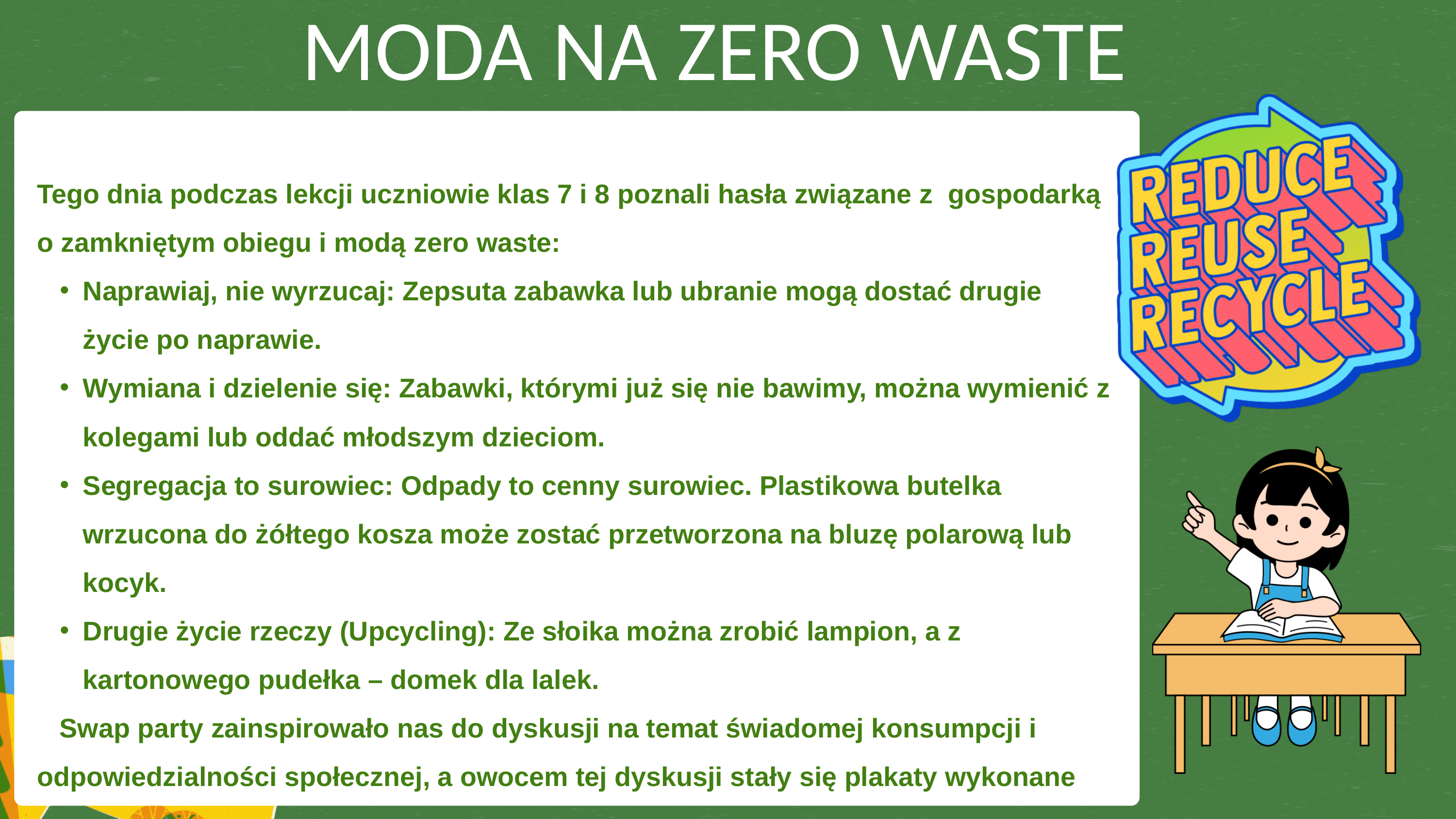

MODA NA ZERO WASTE

Tego dnia podczas lekcji uczniowie klas 7 i 8 poznali hasła związane z  gospodarką o zamkniętym obiegu i modą zero waste:
Naprawiaj, nie wyrzucaj: Zepsuta zabawka lub ubranie mogą dostać drugie życie po naprawie.
Wymiana i dzielenie się: Zabawki, którymi już się nie bawimy, można wymienić z kolegami lub oddać młodszym dzieciom.
Segregacja to surowiec: Odpady to cenny surowiec. Plastikowa butelka wrzucona do żółtego kosza może zostać przetworzona na bluzę polarową lub kocyk.
Drugie życie rzeczy (Upcycling): Ze słoika można zrobić lampion, a z kartonowego pudełka – domek dla lalek.
   Swap party zainspirowało nas do dyskusji na temat świadomej konsumpcji i odpowiedzialności społecznej, a owocem tej dyskusji stały się plakaty wykonane przez uczniów.